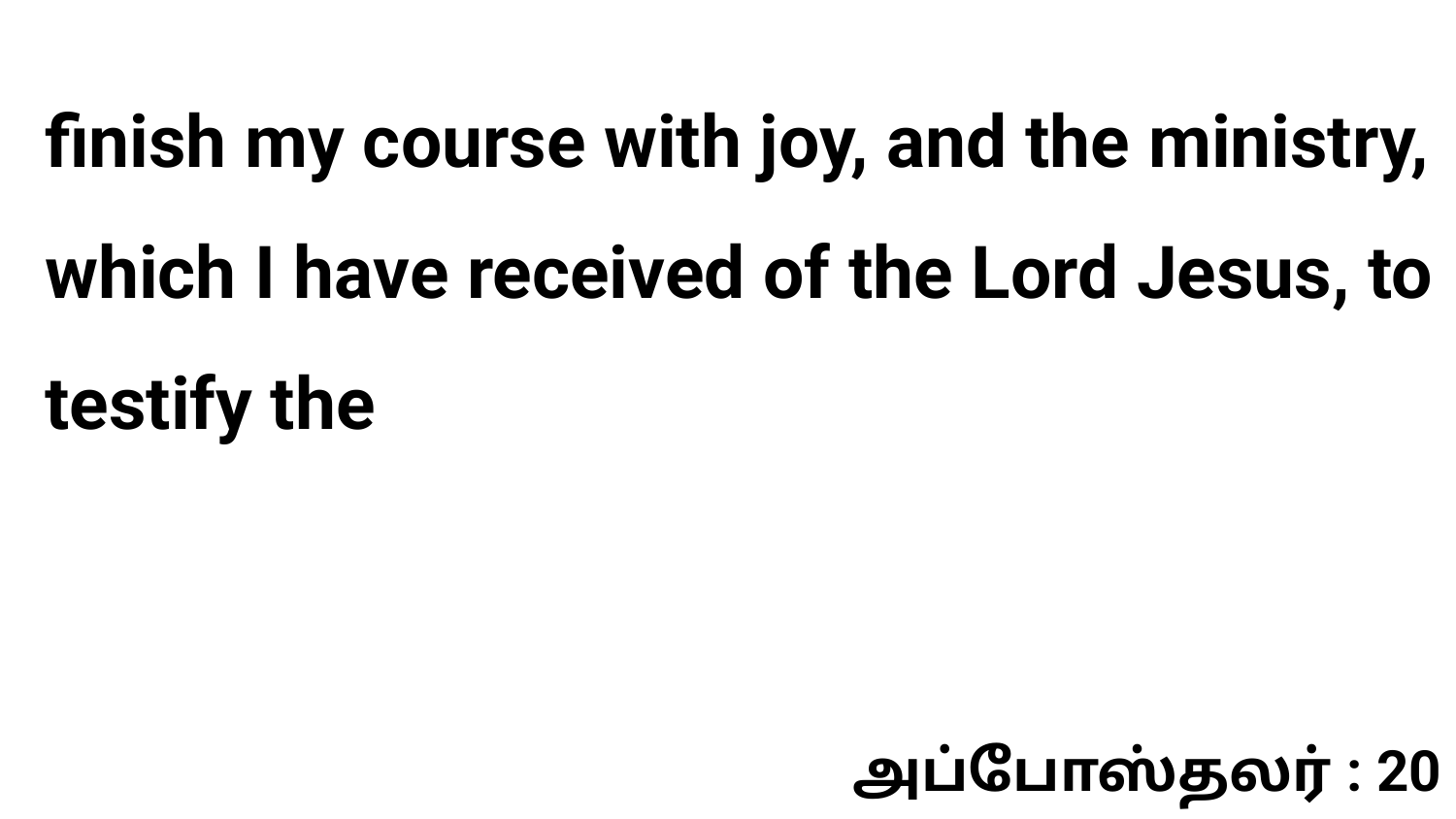

finish my course with joy, and the ministry, which I have received of the Lord Jesus, to testify the
அப்போஸ்தலர் : 20